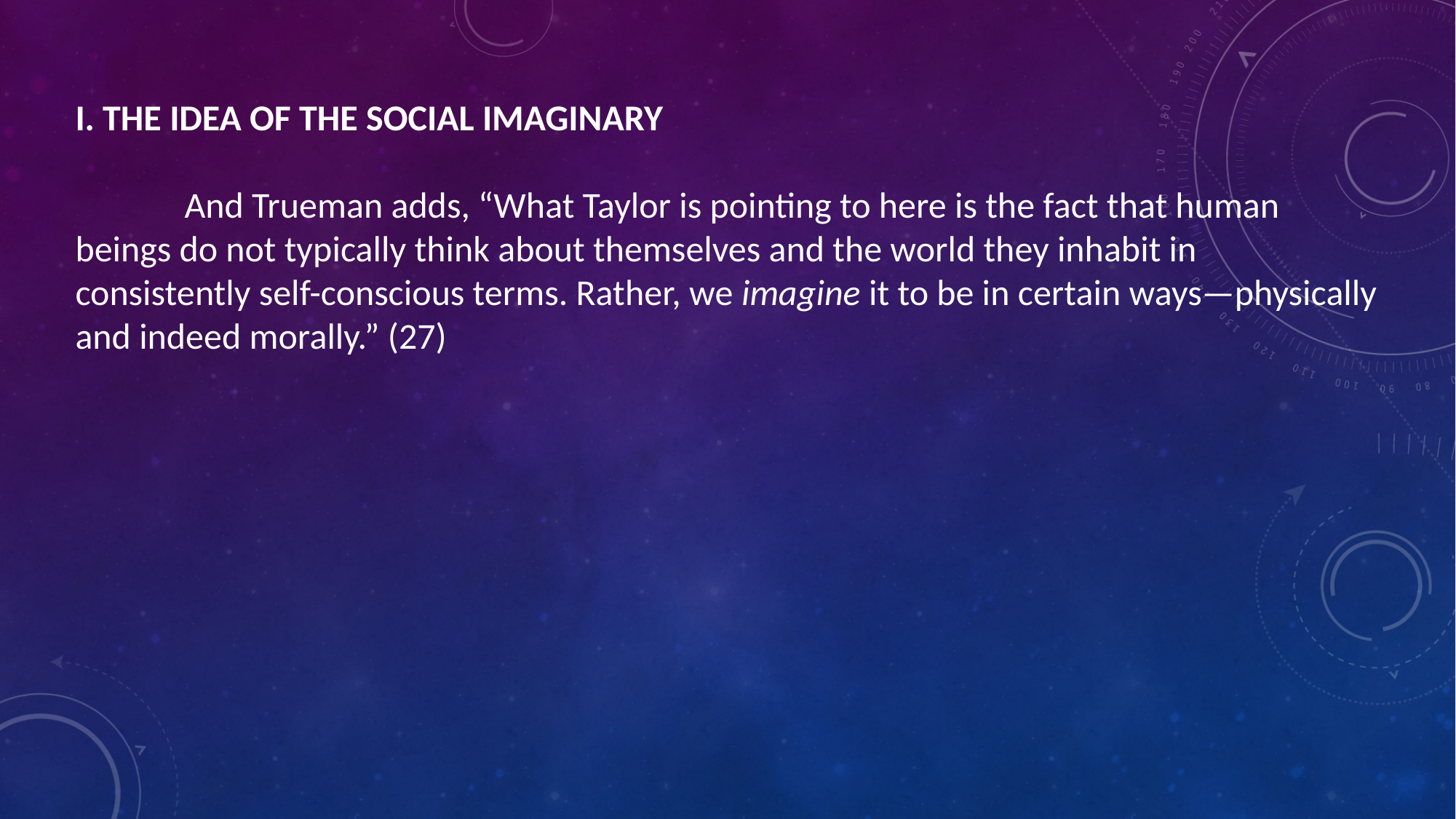

I. THE IDEA OF THE SOCIAL IMAGINARY

	And Trueman adds, “What Taylor is pointing to here is the fact that human beings do not typically think about themselves and the world they inhabit in consistently self-conscious terms. Rather, we imagine it to be in certain ways—physically and indeed morally.” (27)